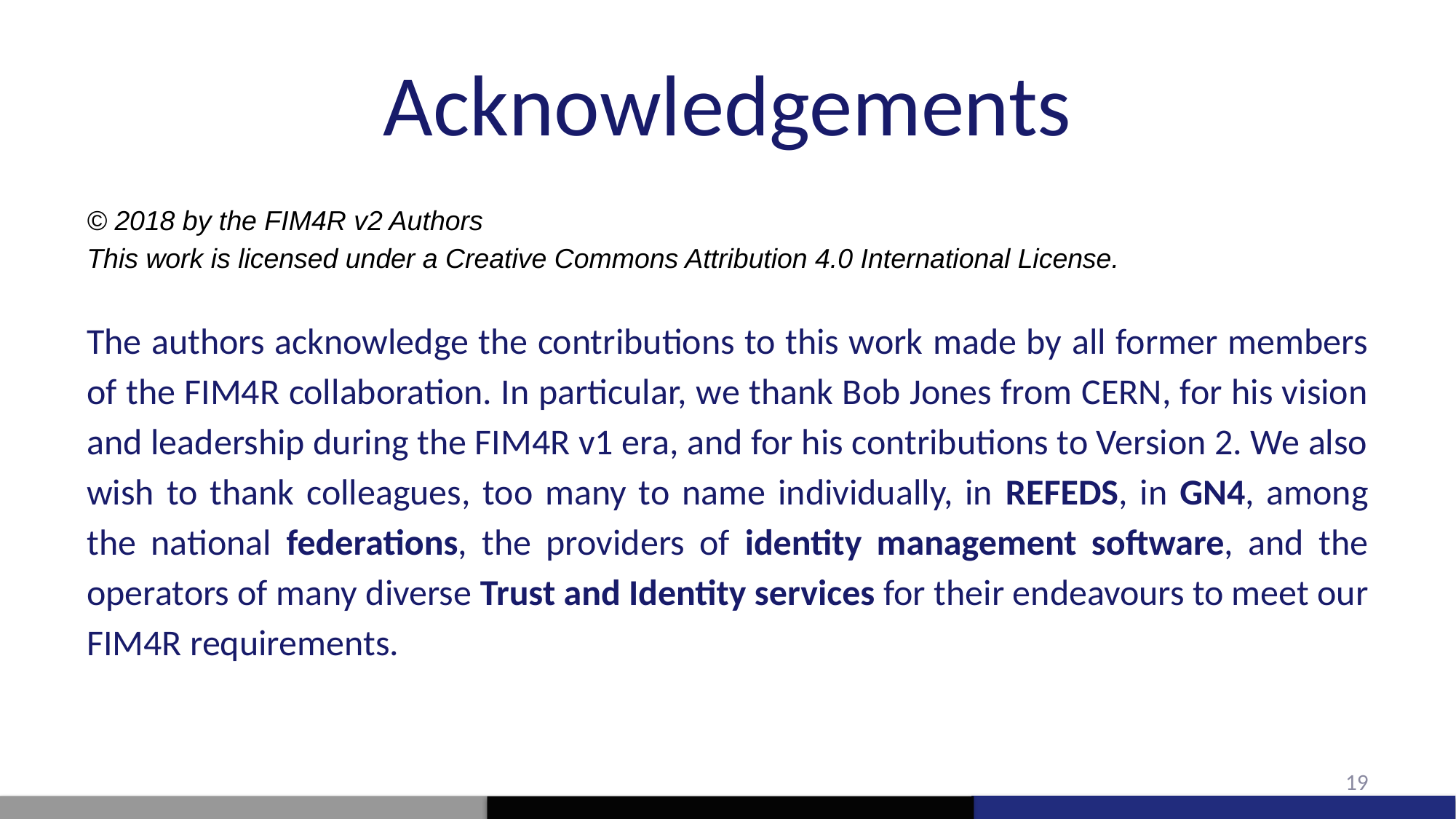

# Acknowledgements
© 2018 by the FIM4R v2 Authors
This work is licensed under a Creative Commons Attribution 4.0 International License.

The authors acknowledge the contributions to this work made by all former members of the FIM4R collaboration. In particular, we thank Bob Jones from CERN, for his vision and leadership during the FIM4R v1 era, and for his contributions to Version 2. We also wish to thank colleagues, too many to name individually, in REFEDS, in GN4, among the national federations, the providers of identity management software, and the operators of many diverse Trust and Identity services for their endeavours to meet our FIM4R requirements.

19